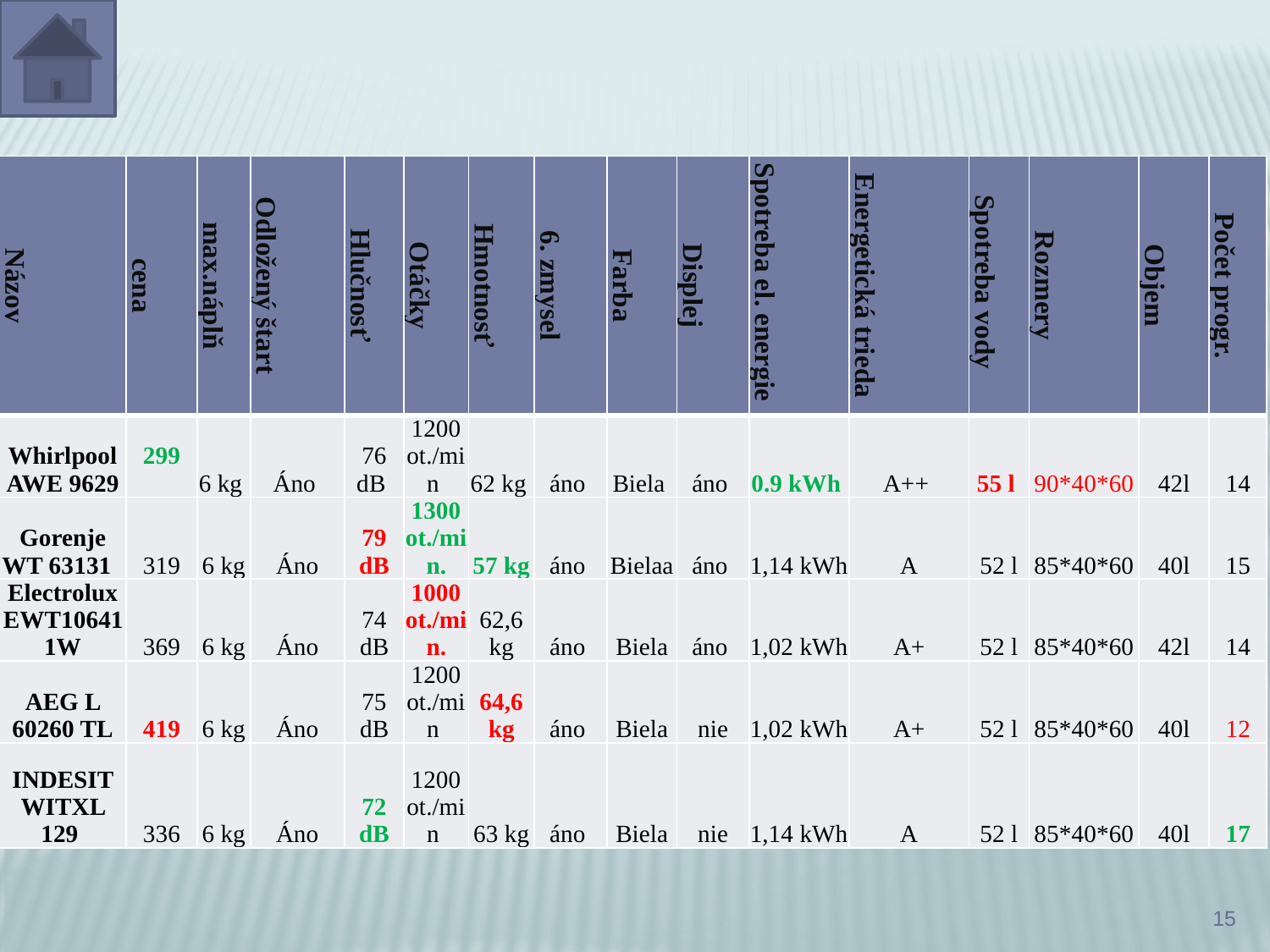

| Názov | cena | max.náplň | Odložený štart | Hlučnosť | Otáčky | Hmotnosť | 6. zmysel | Farba | Displej | Spotreba el. energie | Energetická trieda | Spotreba vody | Rozmery | Objem | Počet progr. |
| --- | --- | --- | --- | --- | --- | --- | --- | --- | --- | --- | --- | --- | --- | --- | --- |
| Whirlpool AWE 9629 | 299 | 6 kg | Áno | 76 dB | 1200 ot./min | 62 kg | áno | Biela | áno | 0.9 kWh | A++ | 55 l | 90\*40\*60 | 42l | 14 |
| Gorenje WT 63131 | 319 | 6 kg | Áno | 79 dB | 1300 ot./min. | 57 kg | áno | Bielaa | áno | 1,14 kWh | A | 52 l | 85\*40\*60 | 40l | 15 |
| Electrolux EWT106411W | 369 | 6 kg | Áno | 74 dB | 1000 ot./min. | 62,6 kg | áno | Biela | áno | 1,02 kWh | A+ | 52 l | 85\*40\*60 | 42l | 14 |
| AEG L 60260 TL | 419 | 6 kg | Áno | 75 dB | 1200 ot./min | 64,6 kg | áno | Biela | nie | 1,02 kWh | A+ | 52 l | 85\*40\*60 | 40l | 12 |
| INDESIT WITXL 129 | 336 | 6 kg | Áno | 72 dB | 1200 ot./min | 63 kg | áno | Biela | nie | 1,14 kWh | A | 52 l | 85\*40\*60 | 40l | 17 |
15